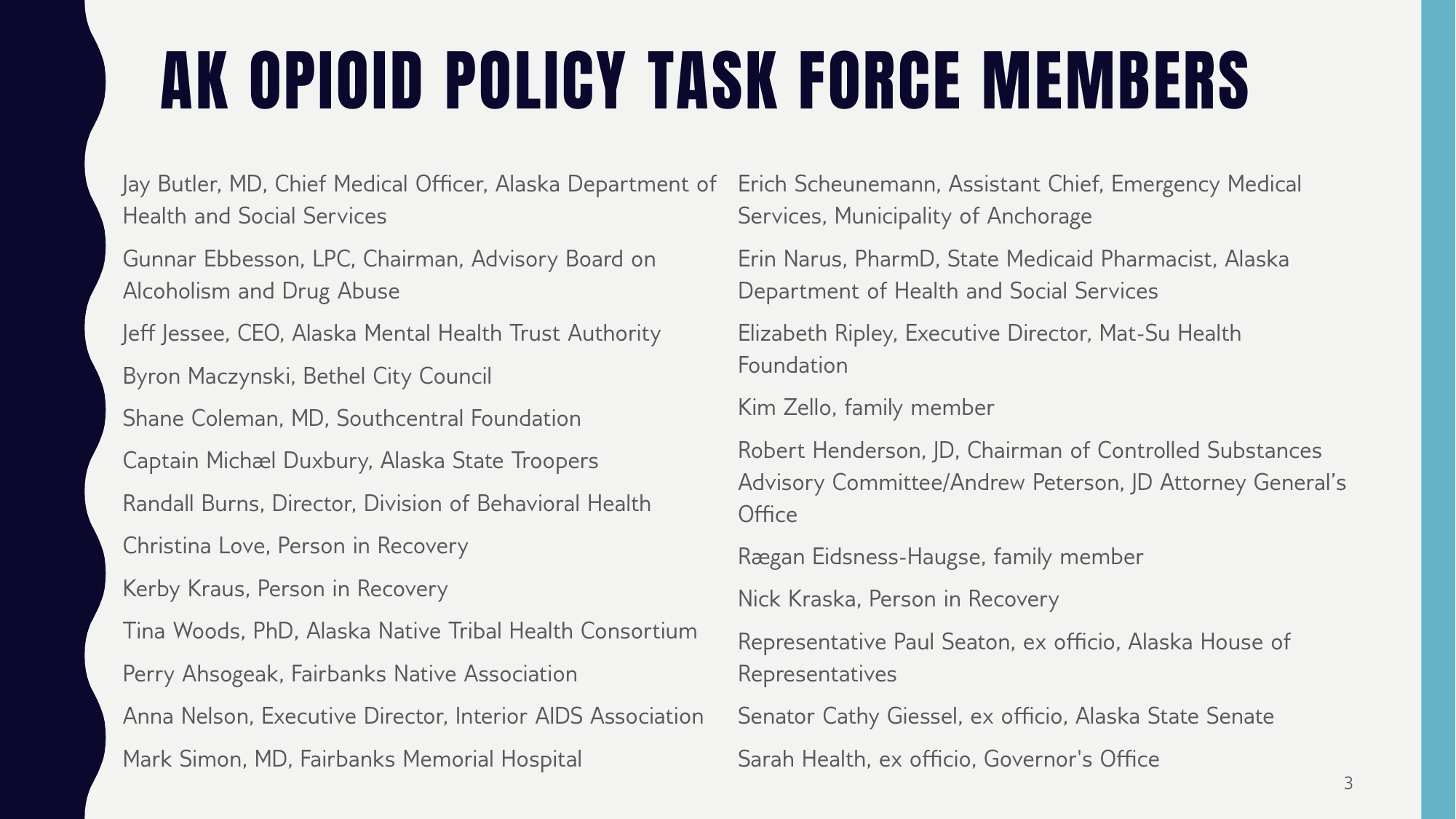

# AK Opioid Policy Task Force members
Jay Butler, MD, Chief Medical Officer, Alaska Department of Health and Social Services
Gunnar Ebbesson, LPC, Chairman, Advisory Board on Alcoholism and Drug Abuse
Jeff Jessee, CEO, Alaska Mental Health Trust Authority
Byron Maczynski, Bethel City Council
Shane Coleman, MD, Southcentral Foundation
Captain Michael Duxbury, Alaska State Troopers
Randall Burns, Director, Division of Behavioral Health
Christina Love, Person in Recovery
Kerby Kraus, Person in Recovery
Tina Woods, PhD, Alaska Native Tribal Health Consortium
Perry Ahsogeak, Fairbanks Native Association
Anna Nelson, Executive Director, Interior AIDS Association
Mark Simon, MD, Fairbanks Memorial Hospital

Erich Scheunemann, Assistant Chief, Emergency Medical Services, Municipality of Anchorage
Erin Narus, PharmD, State Medicaid Pharmacist, Alaska Department of Health and Social Services
Elizabeth Ripley, Executive Director, Mat-Su Health Foundation
Kim Zello, family member
Robert Henderson, JD, Chairman of Controlled Substances Advisory Committee/Andrew Peterson, JD Attorney General’s Office
Raegan Eidsness-Haugse, family member
Nick Kraska, Person in Recovery
Representative Paul Seaton, ex officio, Alaska House of Representatives
Senator Cathy Giessel, ex officio, Alaska State Senate
Sarah Health, ex officio, Governor's Office

3